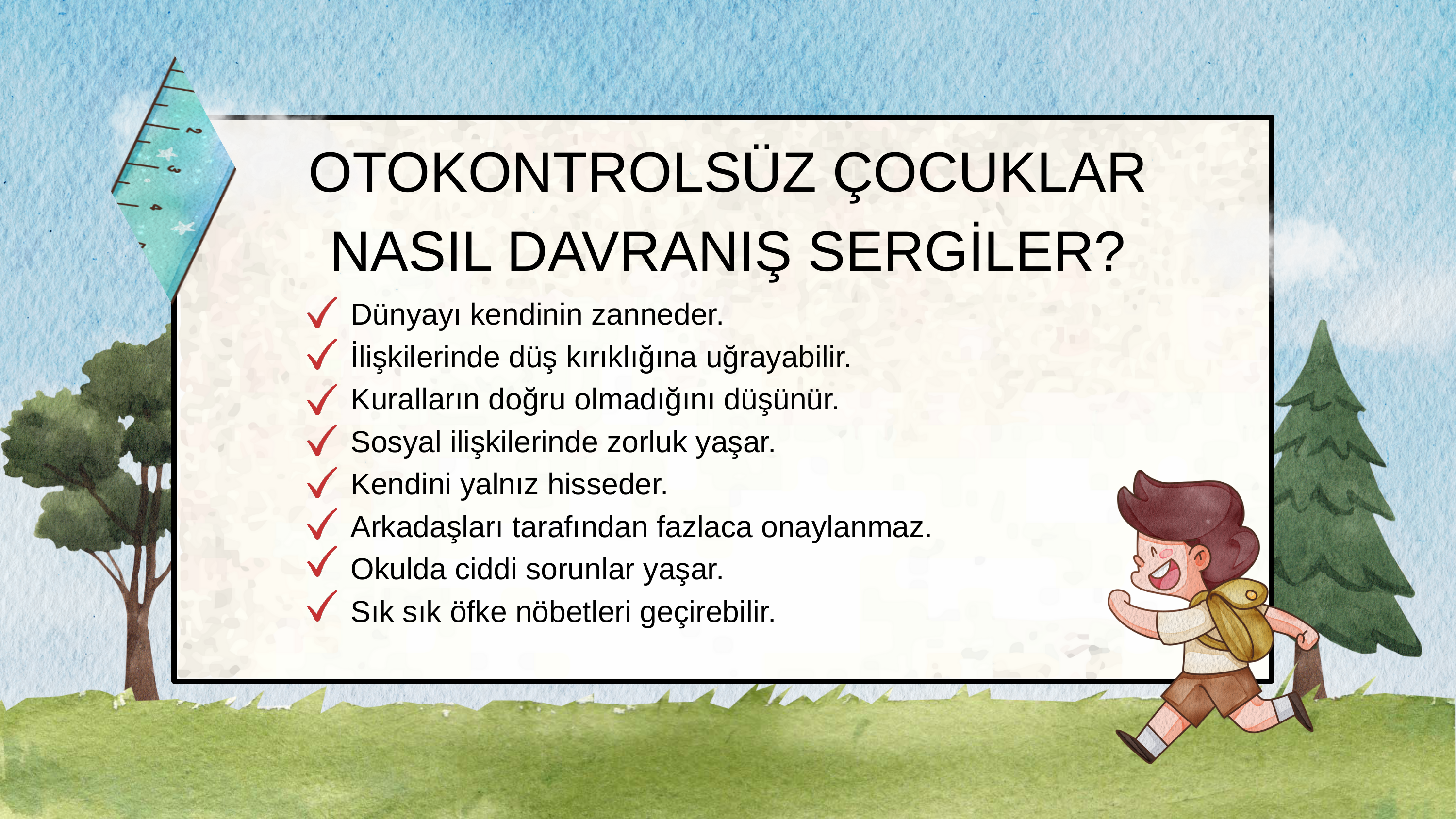

OTOKONTROLSÜZ ÇOCUKLAR NASIL DAVRANIŞ SERGİLER?

Dünyayı kendinin zanneder.
İlişkilerinde düş kırıklığına uğrayabilir.
Kuralların doğru olmadığını düşünür.
Sosyal ilişkilerinde zorluk yaşar.
Kendini yalnız hisseder.
Arkadaşları tarafından fazlaca onaylanmaz.
Okulda ciddi sorunlar yaşar.
Sık sık öfke nöbetleri geçirebilir.